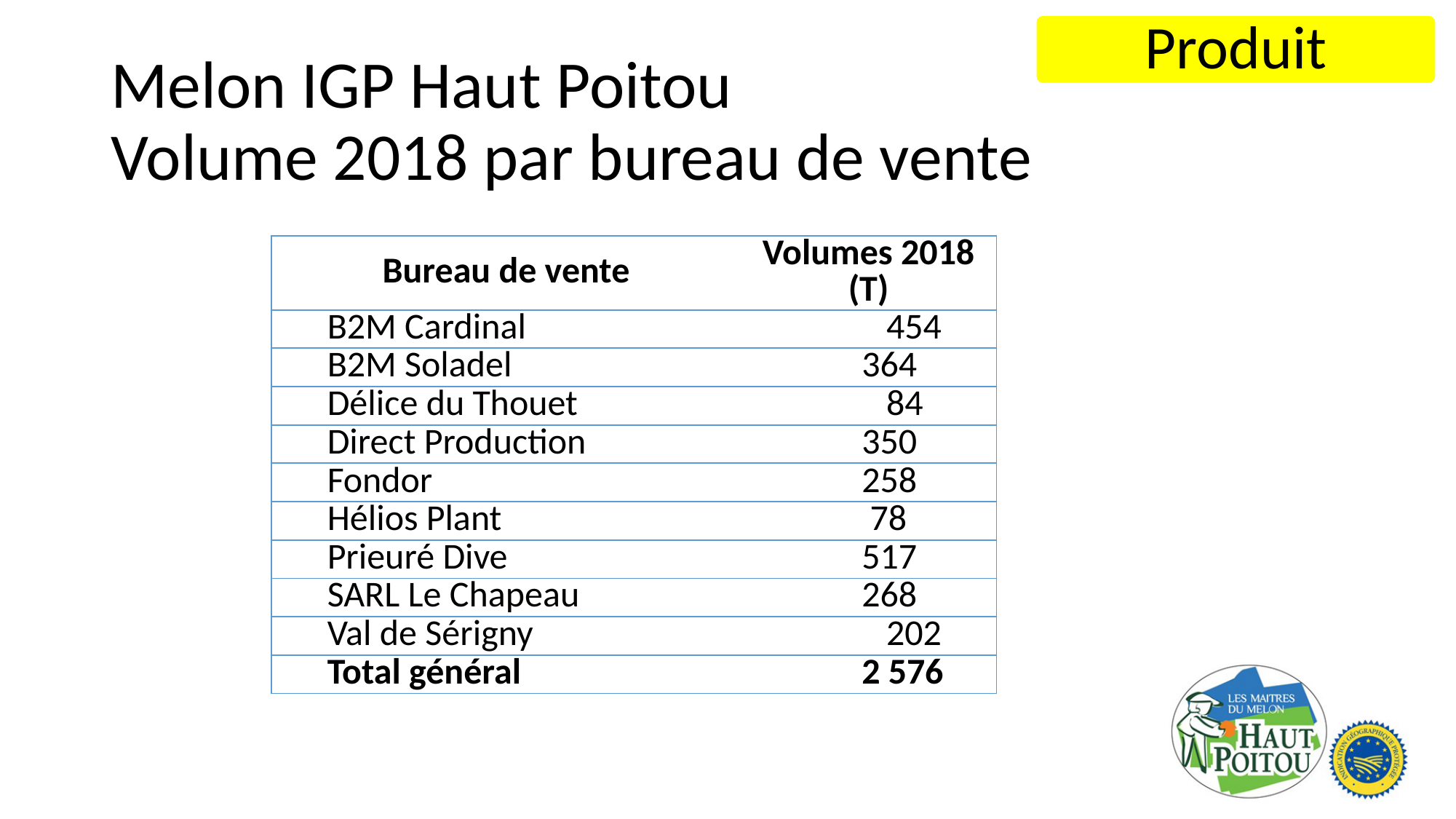

Produit
# Melon IGP Haut Poitou Volume 2018 par bureau de vente
| Bureau de vente | Volumes 2018 (T) |
| --- | --- |
| B2M Cardinal | 454 |
| B2M Soladel | 364 |
| Délice du Thouet | 84 |
| Direct Production | 350 |
| Fondor | 258 |
| Hélios Plant | 78 |
| Prieuré Dive | 517 |
| SARL Le Chapeau | 268 |
| Val de Sérigny | 202 |
| Total général | 2 576 |